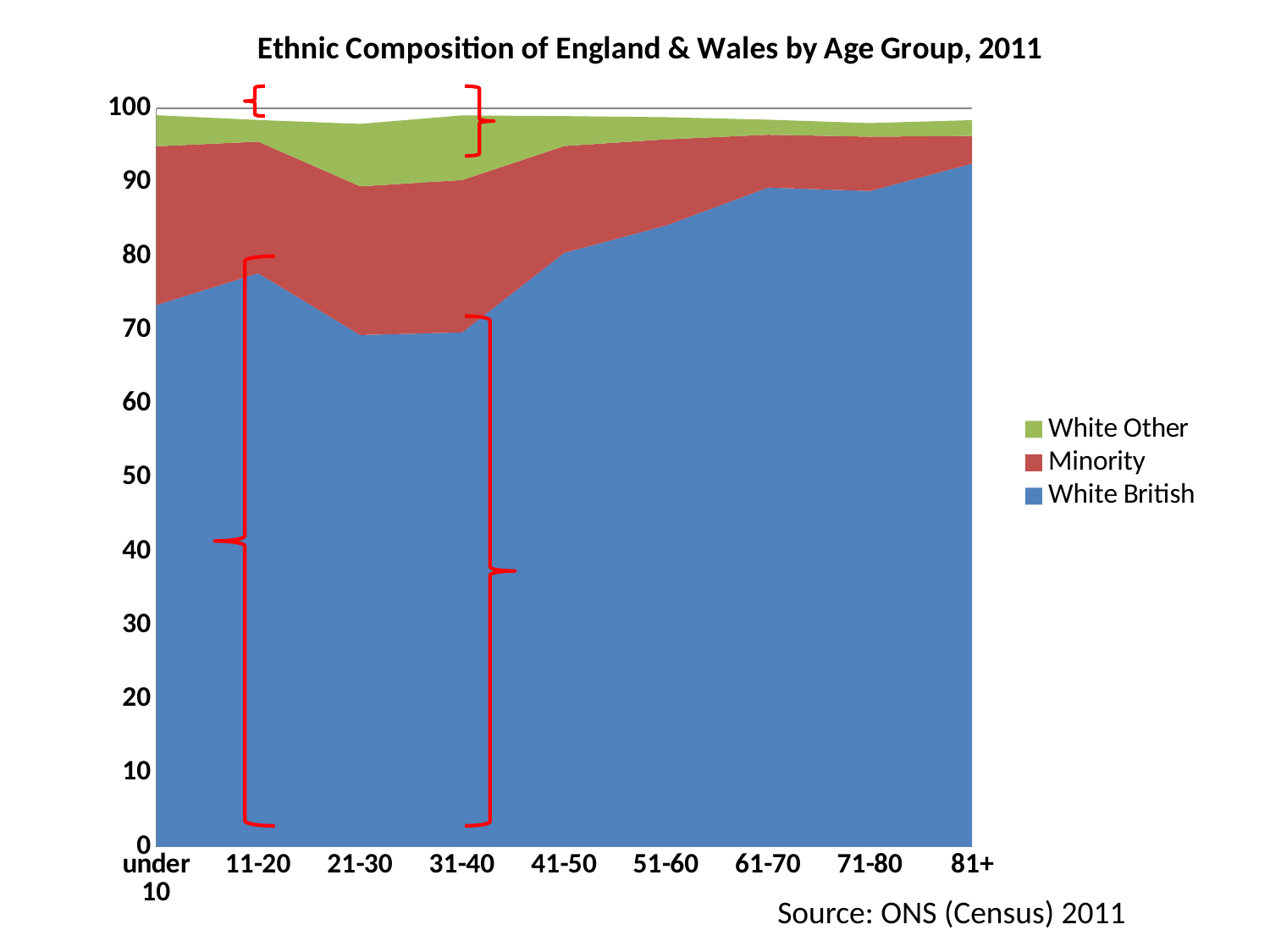

### Chart: Ethnic Composition of England & Wales by Age Group, 2011

| Category | White British | Minority | White Other |
|---|---|---|---|
| under 10 | 73.36 | 21.51 | 4.22 |
| 11-20 | 77.67999999999998 | 17.829999999999988 | 2.9299999999999997 |
| 21-30 | 69.31 | 20.13000000000003 | 8.47 |
| 31-40 | 69.66 | 20.64 | 8.76 |
| 41-50 | 80.43 | 14.48 | 4.06 |
| 51-60 | 84.14 | 11.68 | 3.0 |
| 61-70 | 89.28 | 7.1599999999999975 | 2.04 |
| 71-80 | 88.81 | 7.37 | 1.84 |
| 81+ | 92.52 | 3.7600000000000002 | 2.14 |

Source: ONS (Census) 2011